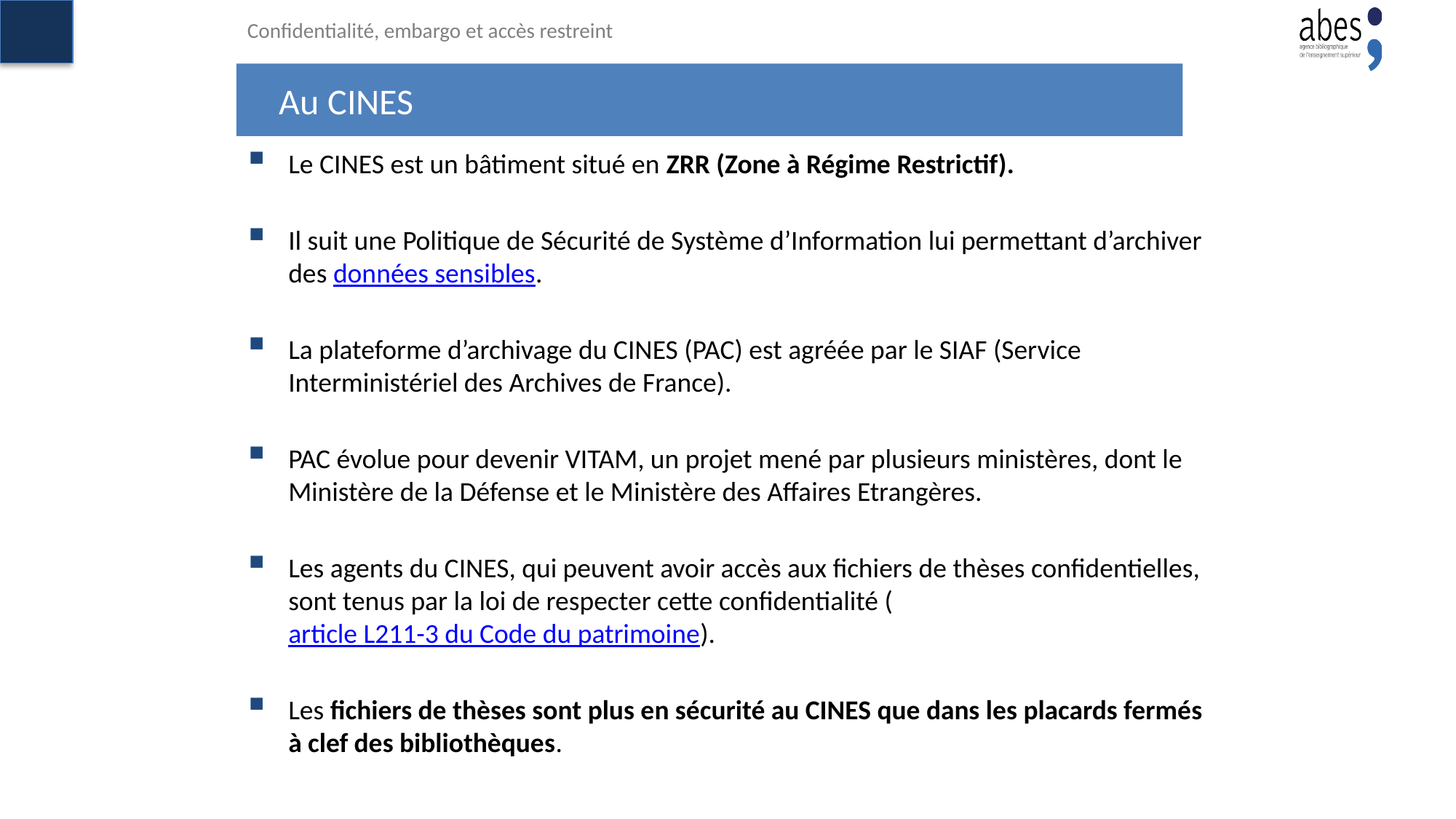

Confidentialité, embargo et accès restreint
# Au CINES
Le CINES est un bâtiment situé en ZRR (Zone à Régime Restrictif).

Il suit une Politique de Sécurité de Système d’Information lui permettant d’archiver des données sensibles.

La plateforme d’archivage du CINES (PAC) est agréée par le SIAF (Service Interministériel des Archives de France).

PAC évolue pour devenir VITAM, un projet mené par plusieurs ministères, dont le Ministère de la Défense et le Ministère des Affaires Etrangères.

Les agents du CINES, qui peuvent avoir accès aux fichiers de thèses confidentielles, sont tenus par la loi de respecter cette confidentialité (article L211-3 du Code du patrimoine).

Les fichiers de thèses sont plus en sécurité au CINES que dans les placards fermés à clef des bibliothèques.